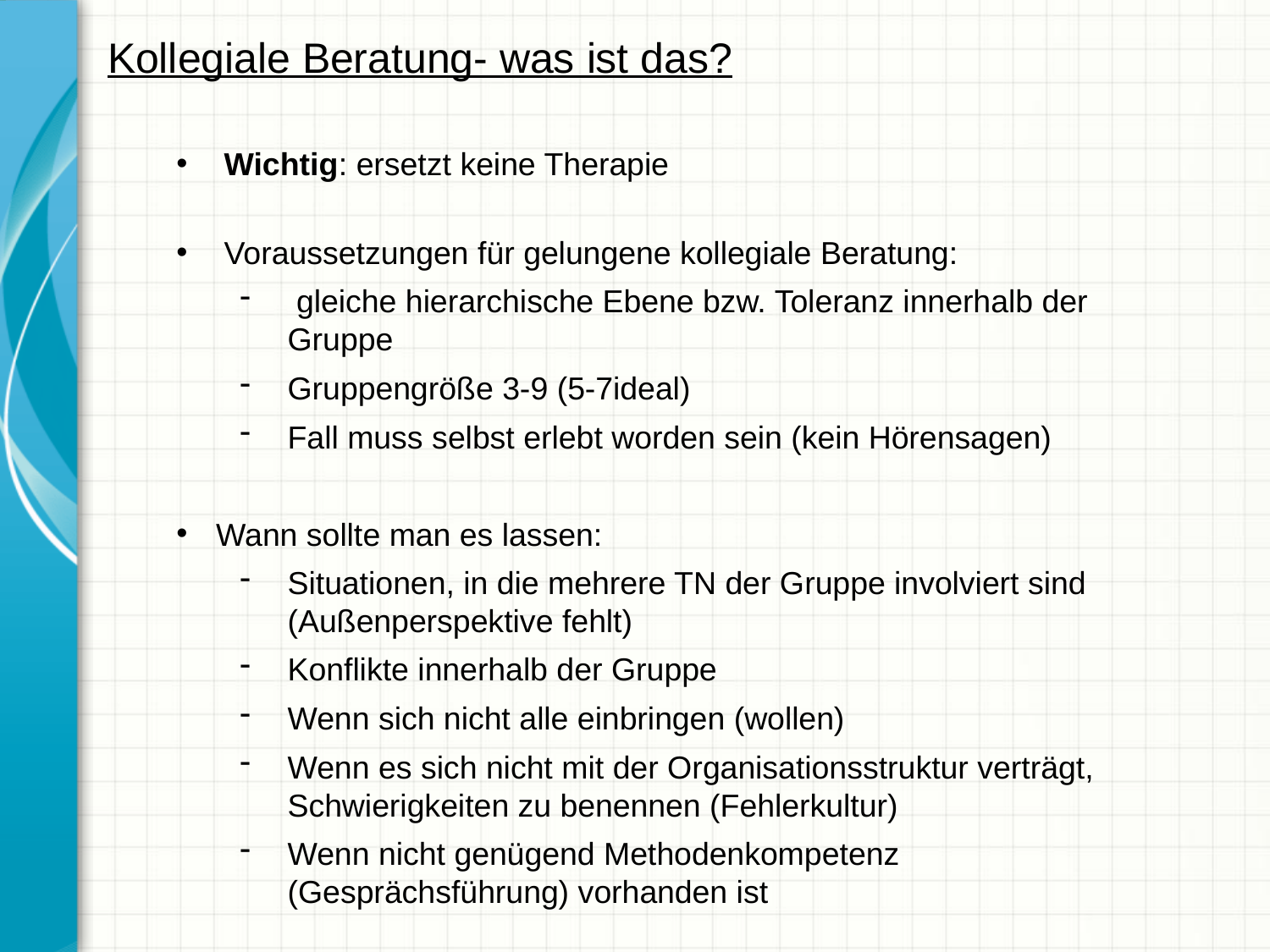

# Kollegiale Beratung- was ist das?
Wichtig: ersetzt keine Therapie

Voraussetzungen für gelungene kollegiale Beratung:
 gleiche hierarchische Ebene bzw. Toleranz innerhalb der Gruppe
Gruppengröße 3-9 (5-7ideal)
Fall muss selbst erlebt worden sein (kein Hörensagen)

Wann sollte man es lassen:
Situationen, in die mehrere TN der Gruppe involviert sind (Außenperspektive fehlt)
Konflikte innerhalb der Gruppe
Wenn sich nicht alle einbringen (wollen)
Wenn es sich nicht mit der Organisationsstruktur verträgt, Schwierigkeiten zu benennen (Fehlerkultur)
Wenn nicht genügend Methodenkompetenz (Gesprächsführung) vorhanden ist